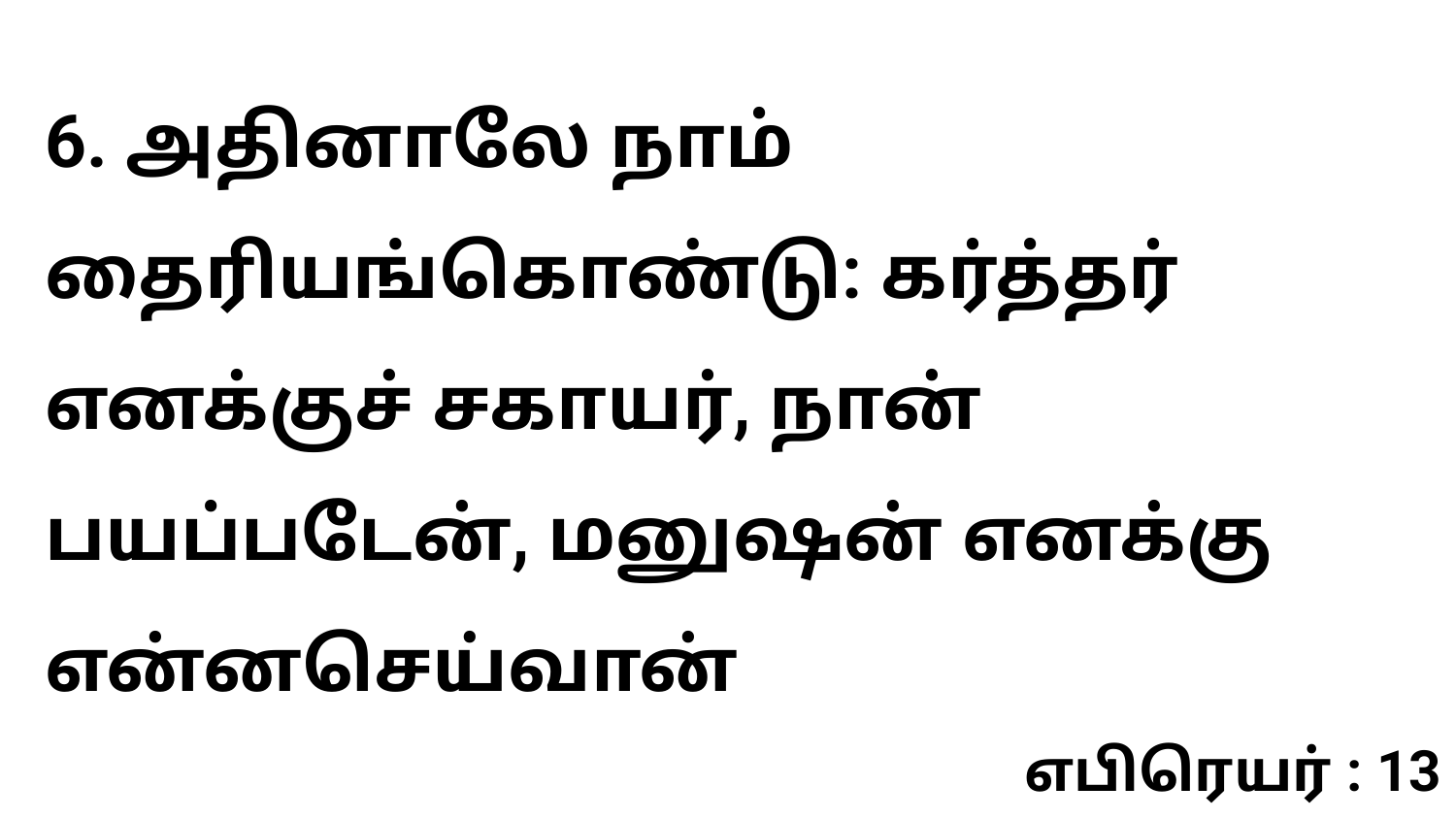

6. அதினாலே நாம் தைரியங்கொண்டு: கர்த்தர் எனக்குச் சகாயர், நான் பயப்படேன், மனுஷன் எனக்கு என்னசெய்வான்
எபிரெயர் : 13